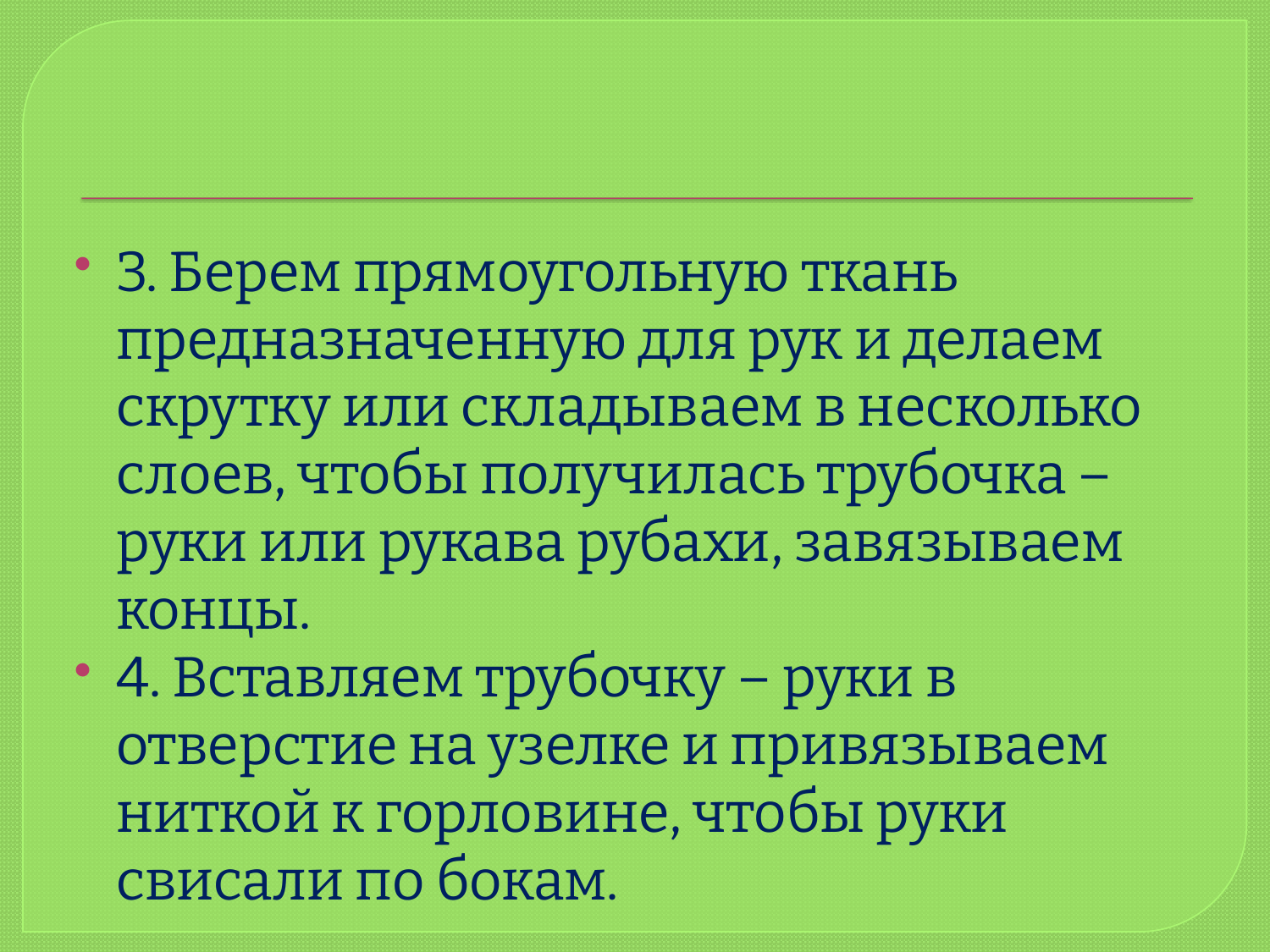

#
3. Берем прямоугольную ткань предназначенную для рук и делаем скрутку или складываем в несколько слоев, чтобы получилась трубочка – руки или рукава рубахи, завязываем концы.
4. Вставляем трубочку – руки в отверстие на узелке и привязываем ниткой к горловине, чтобы руки свисали по бокам.